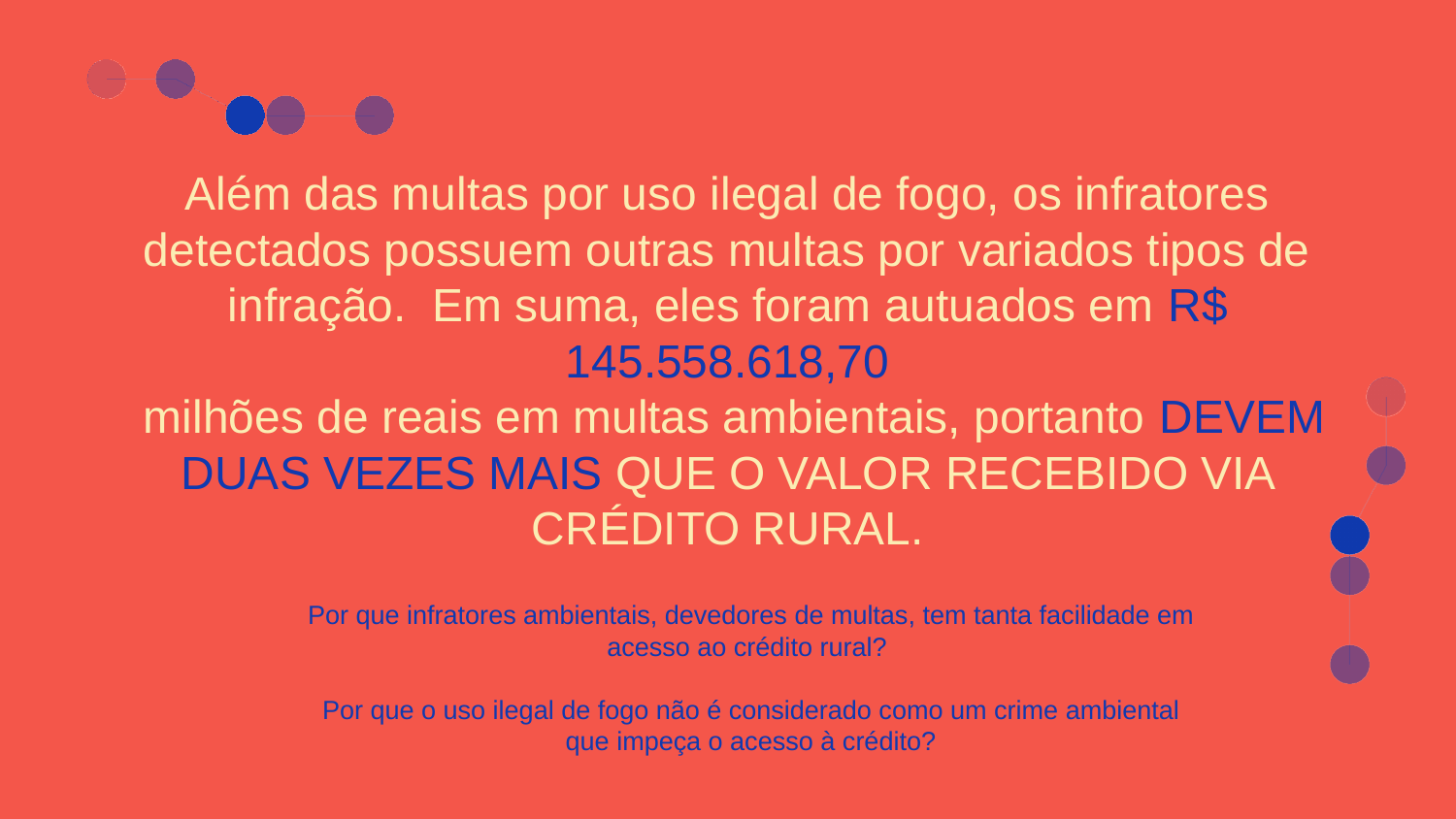

Além das multas por uso ilegal de fogo, os infratores detectados possuem outras multas por variados tipos de infração.  Em suma, eles foram autuados em R$ 145.558.618,70
 milhões de reais em multas ambientais, portanto DEVEM DUAS VEZES MAIS QUE O VALOR RECEBIDO VIA CRÉDITO RURAL.
Por que infratores ambientais, devedores de multas, tem tanta facilidade em acesso ao crédito rural?

Por que o uso ilegal de fogo não é considerado como um crime ambiental que impeça o acesso à crédito?